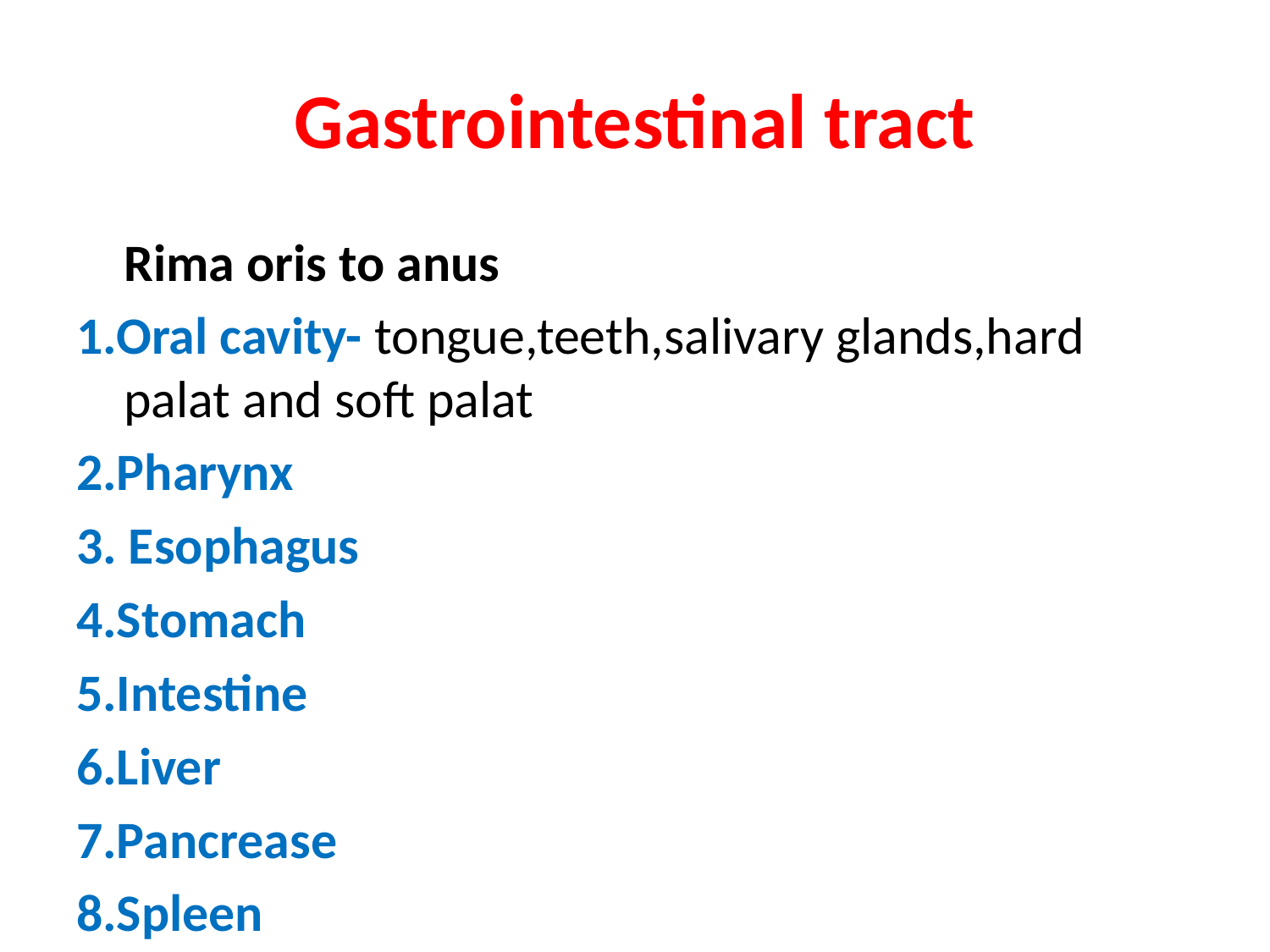

# Gastrointestinal tract
				Rima oris to anus
1.Oral cavity- tongue,teeth,salivary glands,hard palat and soft palat
2.Pharynx
3. Esophagus
4.Stomach
5.Intestine
6.Liver
7.Pancrease
8.Spleen